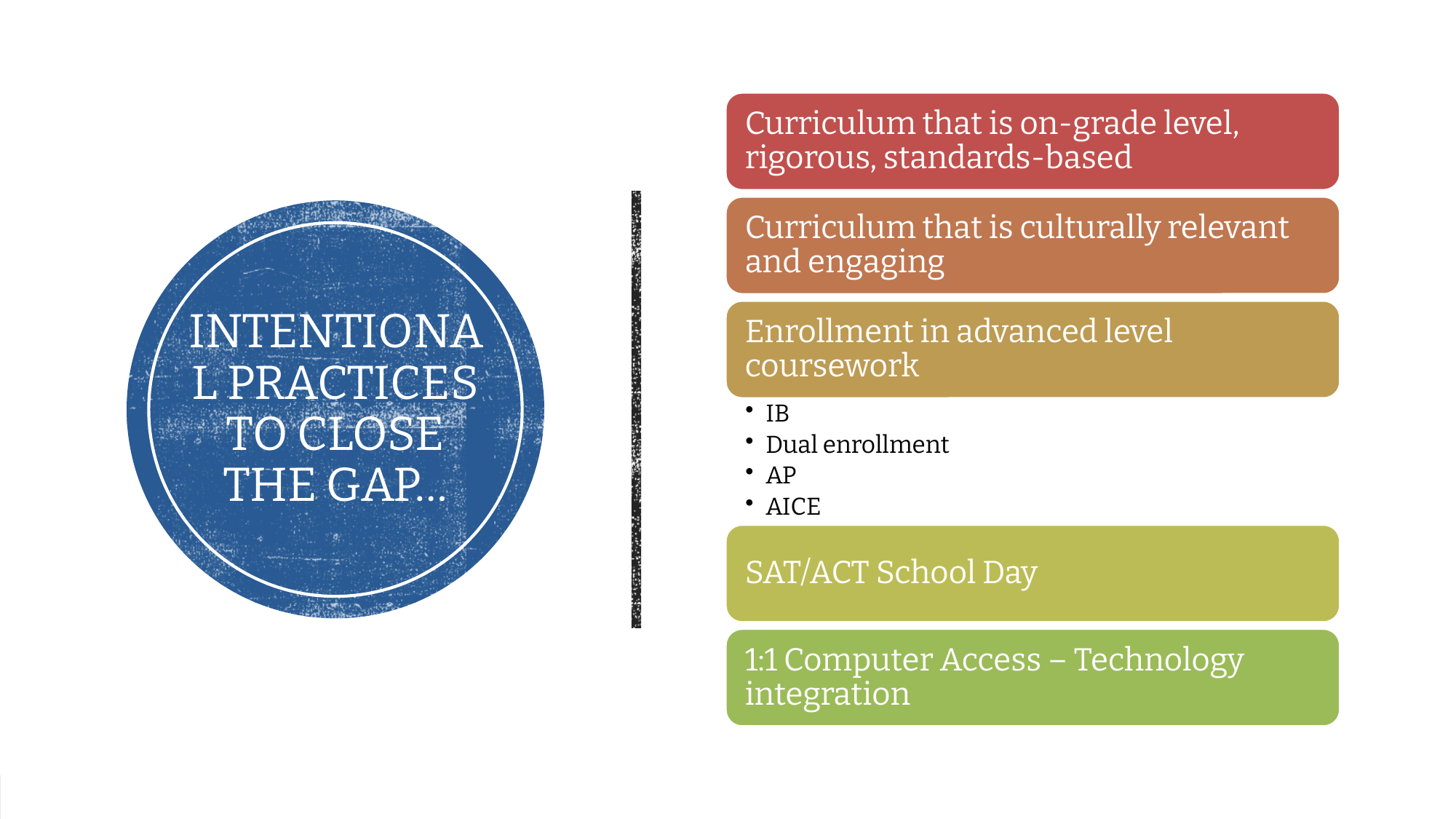

Curriculum that is on-grade level, rigorous, standards-based
Curriculum that is culturally relevant and engaging
Enrollment in advanced level coursework
IB
Dual enrollment
AP
AICE
SAT/ACT School Day
1:1 Computer Access – Technology integration

# Intentional practices to close the gap…